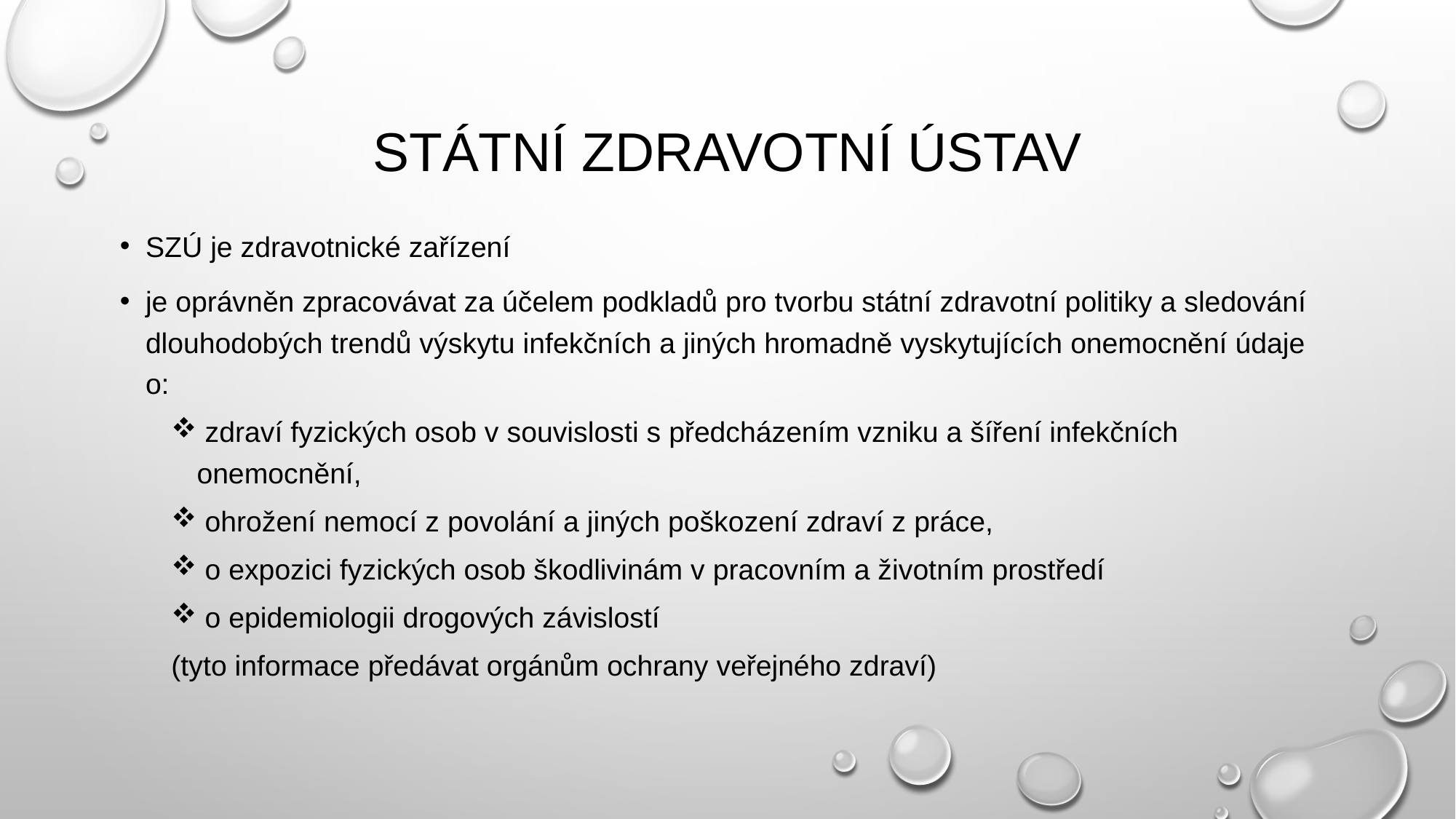

# Státní zdravotní ústav
SZÚ je zdravotnické zařízení
je oprávněn zpracovávat za účelem podkladů pro tvorbu státní zdravotní politiky a sledování dlouhodobých trendů výskytu infekčních a jiných hromadně vyskytujících onemocnění údaje o:
 zdraví fyzických osob v souvislosti s předcházením vzniku a šíření infekčních onemocnění,
 ohrožení nemocí z povolání a jiných poškození zdraví z práce,
 o expozici fyzických osob škodlivinám v pracovním a životním prostředí
 o epidemiologii drogových závislostí
(tyto informace předávat orgánům ochrany veřejného zdraví)